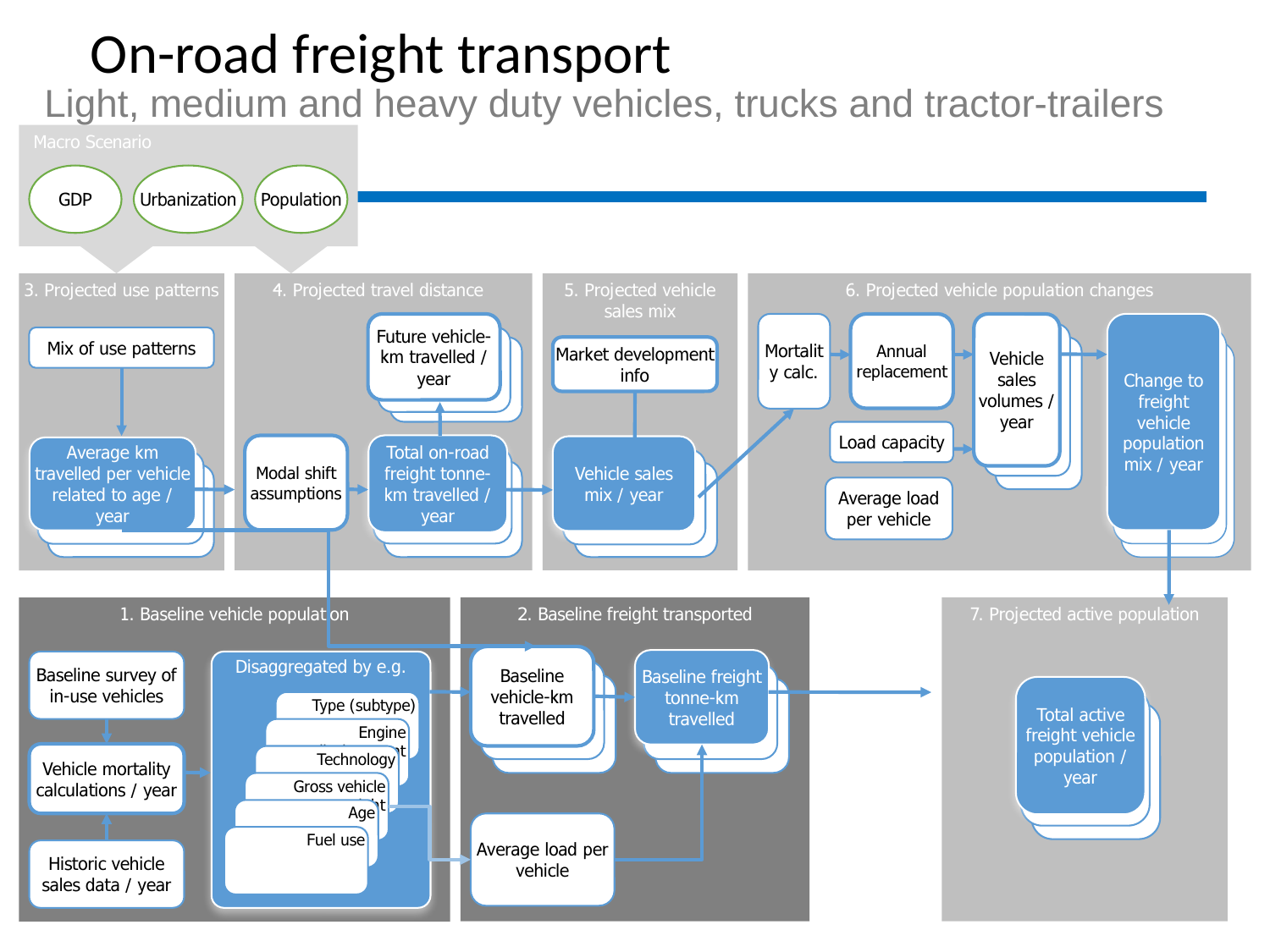

On-road freight transport
Light, medium and heavy duty vehicles, trucks and tractor-trailers
Macro Scenario
GDP
Urbanization
Population

4. Projected travel distance
5. Projected vehicle sales mix
3. Projected use patterns
6. Projected vehicle population changes
Mortality calc.
Future vehicle-km travelled / year
Annual replacement
Vehicle sales volumes / year
Change to freight vehicle population mix / year

Mix of use patterns

Market development info

Load capacity
Modal shift assumptions
Total on-road freight tonne-km travelled / year
Vehicle sales mix / year
Average km travelled per vehicle related to age / year

Average load per vehicle
2. Baseline freight transported
7. Projected active population
1. Baseline vehicle population
Baseline vehicle-km travelled
Baseline freight tonne-km travelled
Disaggregated by e.g.
Baseline survey of in-use vehicles

Total active freight vehicle population / year

Type (subtype)

Engine displacement
Vehicle mortality calculations / year

Technology
Gross vehicle weight
Age
Average load per vehicle
Fuel use
Historic vehicle sales data / year